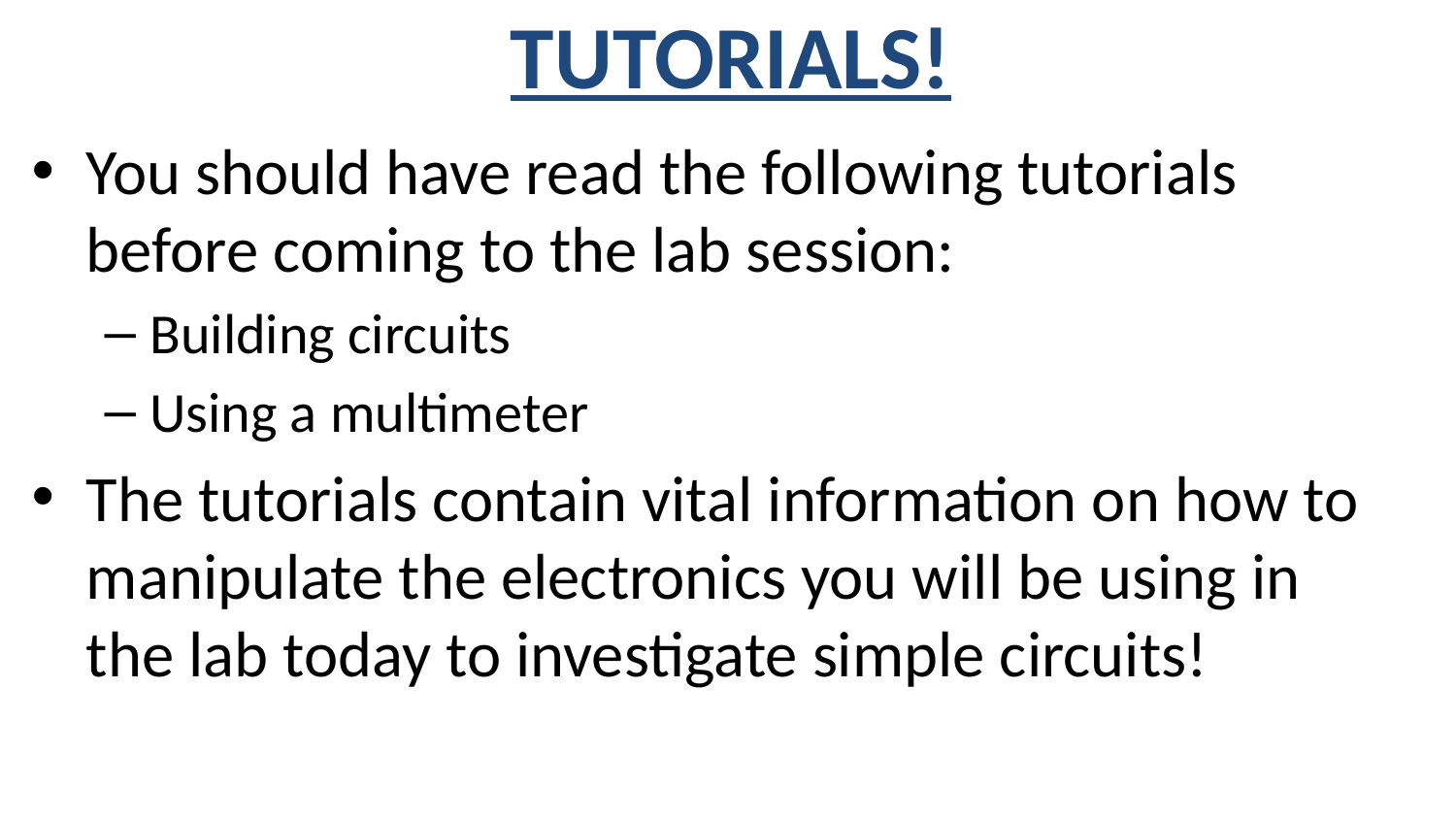

# TUTORIALS!
You should have read the following tutorials before coming to the lab session:
Building circuits
Using a multimeter
The tutorials contain vital information on how to manipulate the electronics you will be using in the lab today to investigate simple circuits!